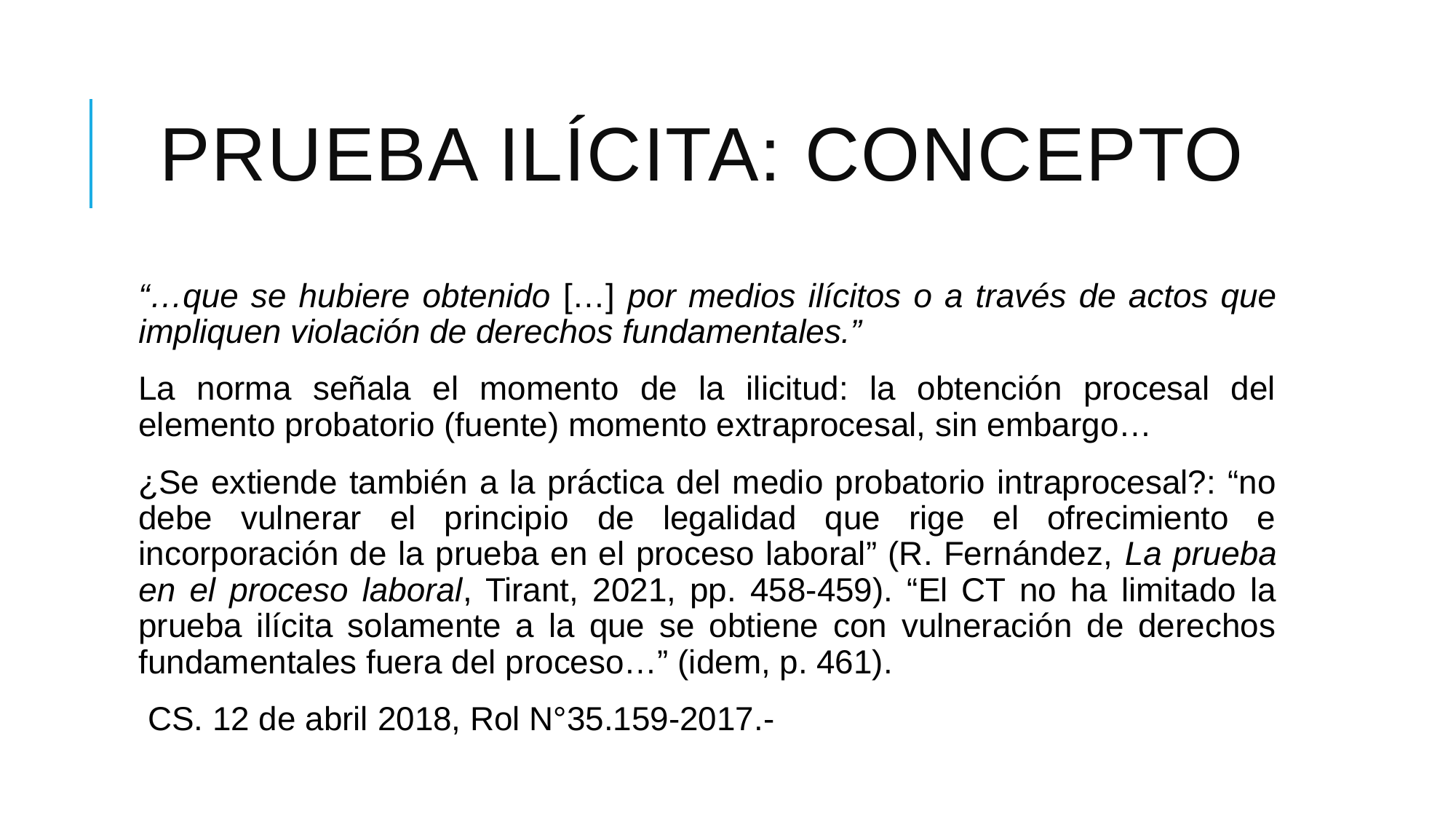

# Prueba ilícita: concepto
“…que se hubiere obtenido […] por medios ilícitos o a través de actos que impliquen violación de derechos fundamentales.”
La norma señala el momento de la ilicitud: la obtención procesal del elemento probatorio (fuente) momento extraprocesal, sin embargo…
¿Se extiende también a la práctica del medio probatorio intraprocesal?: “no debe vulnerar el principio de legalidad que rige el ofrecimiento e incorporación de la prueba en el proceso laboral” (R. Fernández, La prueba en el proceso laboral, Tirant, 2021, pp. 458-459). “El CT no ha limitado la prueba ilícita solamente a la que se obtiene con vulneración de derechos fundamentales fuera del proceso…” (idem, p. 461).
 CS. 12 de abril 2018, Rol N°35.159-2017.-